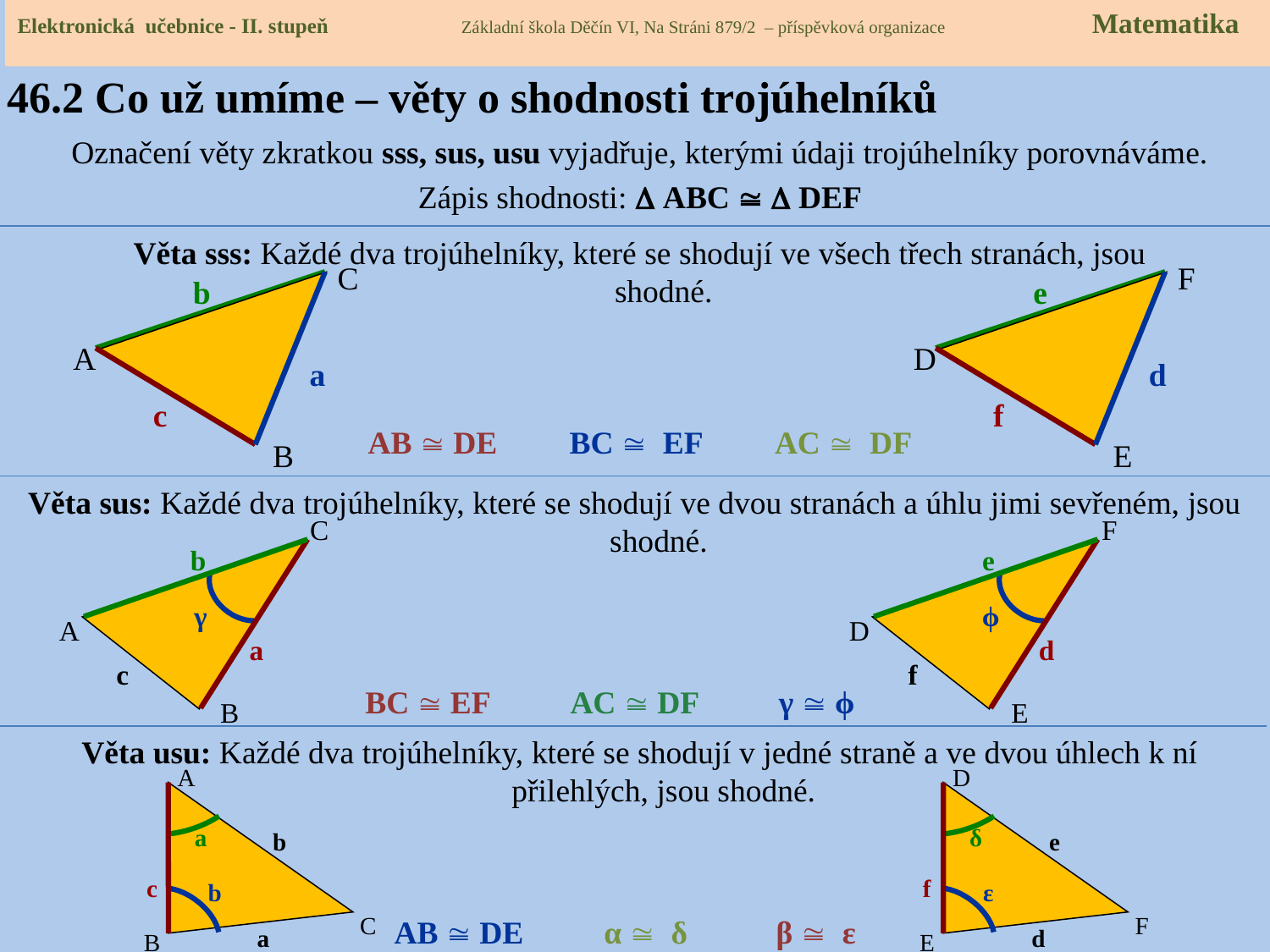

Elektronická  učebnice - II. stupeň                         Základní škola Děčín VI, Na Stráni 879/2  – příspěvková organizace                                 Matematika

# 46.2 Co už umíme – věty o shodnosti trojúhelníků
Označení věty zkratkou sss, sus, usu vyjadřuje, kterými údaji trojúhelníky porovnáváme.
Zápis shodnosti: Δ ABC ≅ Δ DEF

F
e

D
d

f
E

C
b

A
a

c
B
Věta sss: Každé dva trojúhelníky, které se shodují ve všech třech stranách, jsou shodné.
AB ≅ DE         BC ≅  EF         AC ≅  DF
Věta sus: Každé dva trojúhelníky, které se shodují ve dvou stranách a úhlu jimi sevřeném, jsou shodné.

b

γ
A
a
c
B
C

e

ϕ
D
d
f
E
F
BC ≅ EF          AC ≅ DF          γ ≅ ϕ
Věta usu: Každé dva trojúhelníky, které se shodují v jedné straně a ve dvou úhlech k ní přilehlých, jsou shodné.
A

a
b
c
b

C
a
B

D

δ
e
f
ε

F
d
E

AB ≅ DE          α ≅  δ           β ≅  ε